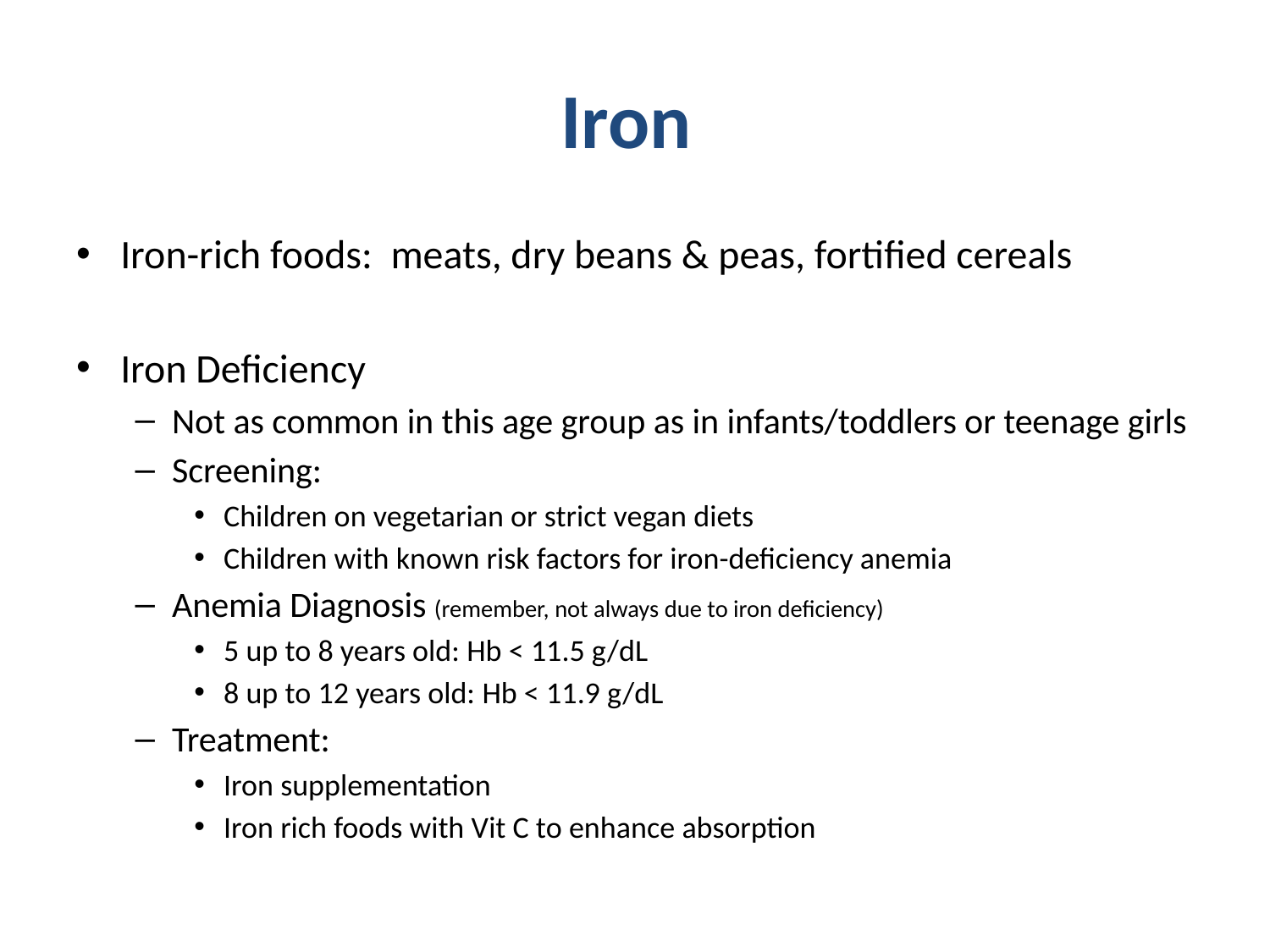

# Iron
Iron-rich foods:  meats, dry beans & peas, fortified cereals

Iron Deficiency
Not as common in this age group as in infants/toddlers or teenage girls
Screening:
Children on vegetarian or strict vegan diets
Children with known risk factors for iron-deficiency anemia
Anemia Diagnosis (remember, not always due to iron deficiency)
5 up to 8 years old: Hb < 11.5 g/dL
8 up to 12 years old: Hb < 11.9 g/dL
Treatment:
Iron supplementation
Iron rich foods with Vit C to enhance absorption